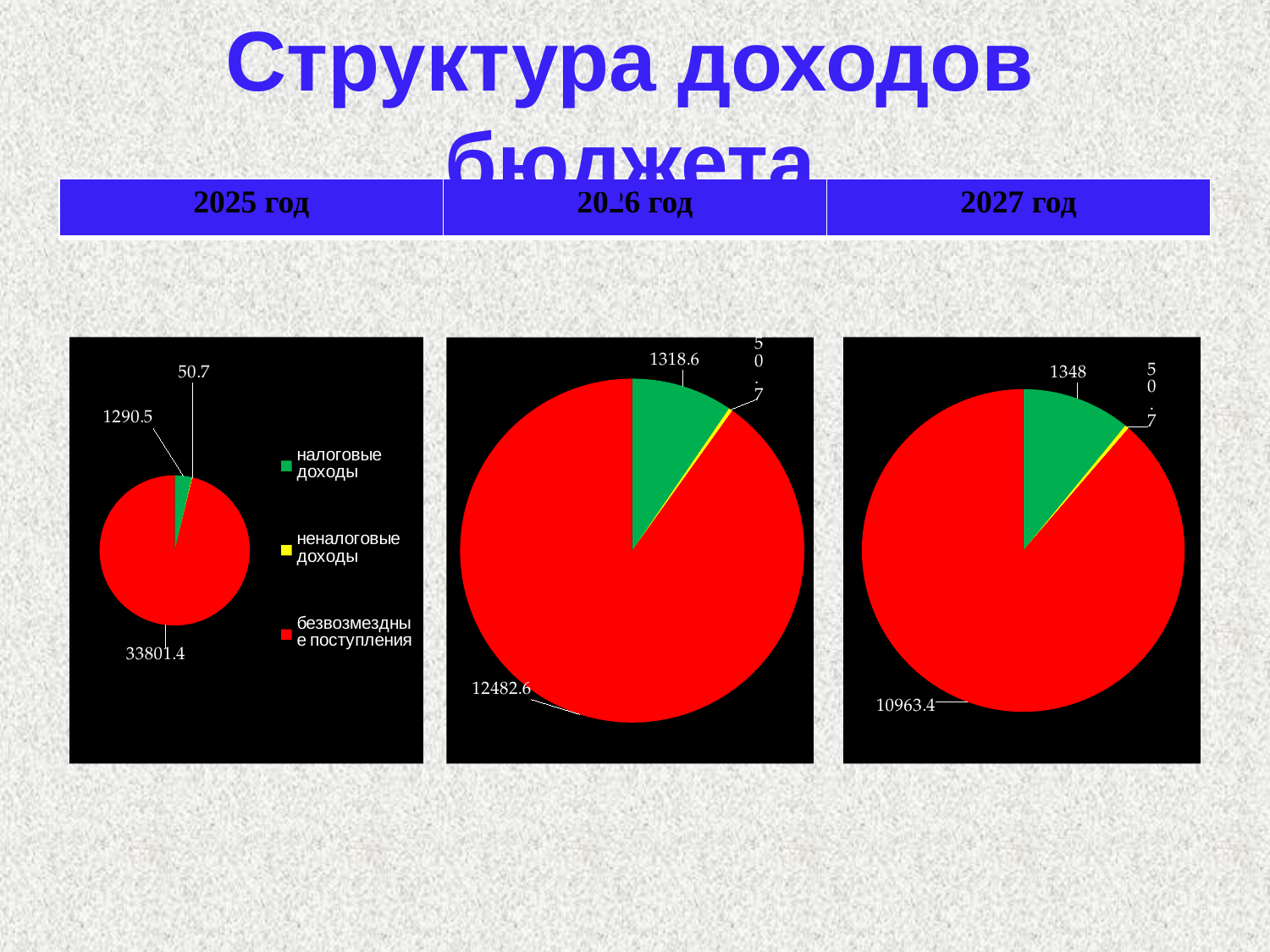

Структура доходов бюджета
| 2025 год | 2026 год | 2027 год |
| --- | --- | --- |

### Chart

| Category | Продажи |
|---|---|
| налоговые доходы | 1290.5 |
| неналоговые доходы | 50.7 |
| безвозмездные поступления | 33801.4 |

### Chart

| Category | Продажи |
|---|---|
| налоговые доходы | 1318.6 |
| неналоговые доходы | 50.7 |
| безвозмездные поступления | 12482.6 |

### Chart

| Category | Продажи |
|---|---|
| налоговые доходы | 1348.0 |
| неналоговые доходы | 50.7 |
| безвозмездные | 10963.4 |